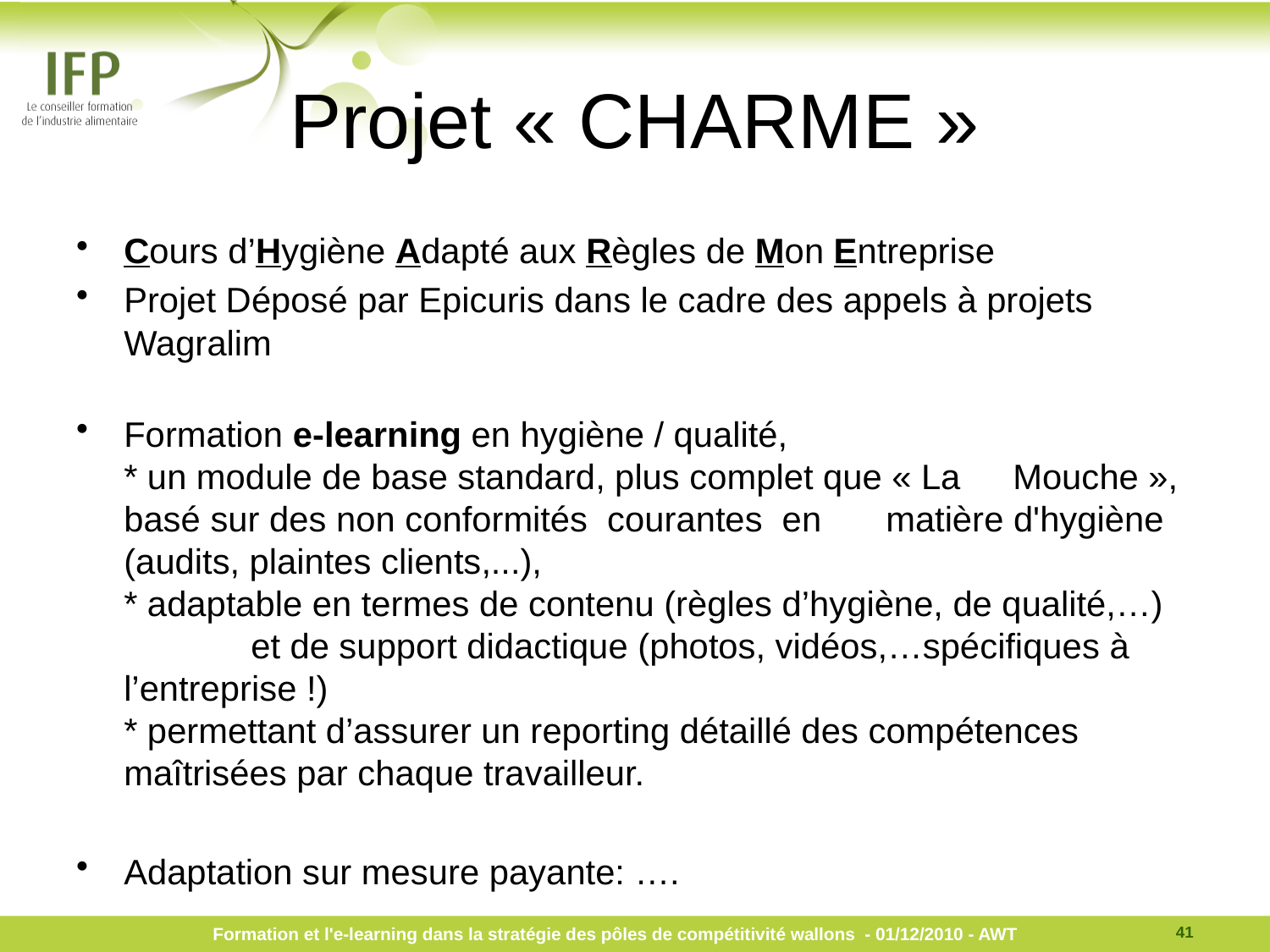

# Projet « CHARME »
Cours d’Hygiène Adapté aux Règles de Mon Entreprise
Projet Déposé par Epicuris dans le cadre des appels à projets Wagralim
Formation e-learning en hygiène / qualité,
* un module de base standard, plus complet que « La 	Mouche », basé sur des non conformités  courantes  en 	matière d'hygiène (audits, plaintes clients,...),
* adaptable en termes de contenu (règles d’hygiène, de qualité,…) 	et de support didactique (photos, vidéos,…spécifiques à 	l’entreprise !)
* permettant d’assurer un reporting détaillé des compétences 	maîtrisées par chaque travailleur.

Adaptation sur mesure payante: ….

41
Formation et l'e-learning dans la stratégie des pôles de compétitivité wallons  - 01/12/2010 - AWT